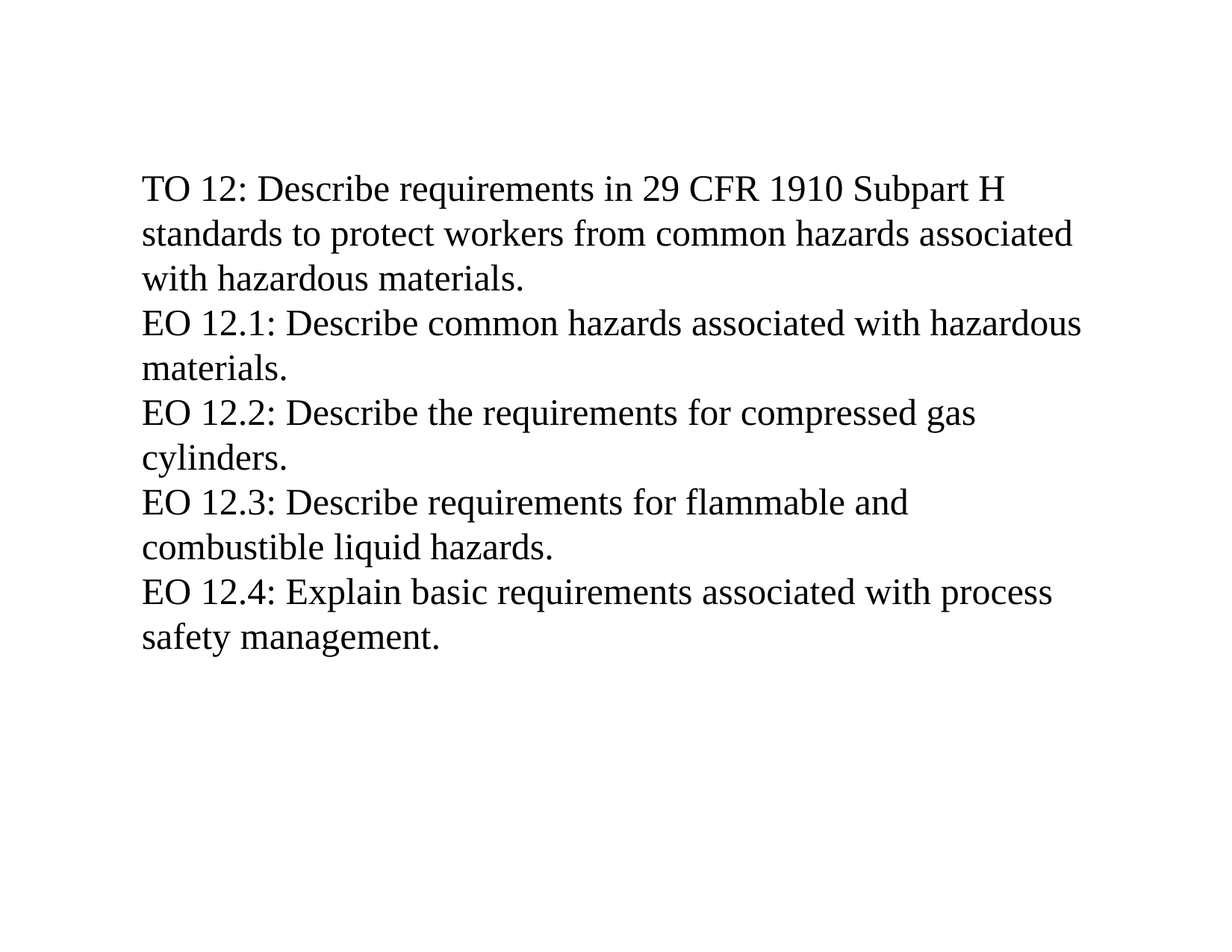

TO 12: Describe requirements in 29 CFR 1910 Subpart H standards to protect workers from common hazards associated with hazardous materials.
EO 12.1: Describe common hazards associated with hazardous materials.
EO 12.2: Describe the requirements for compressed gas cylinders.
EO 12.3: Describe requirements for flammable and combustible liquid hazards.
EO 12.4: Explain basic requirements associated with process safety management.